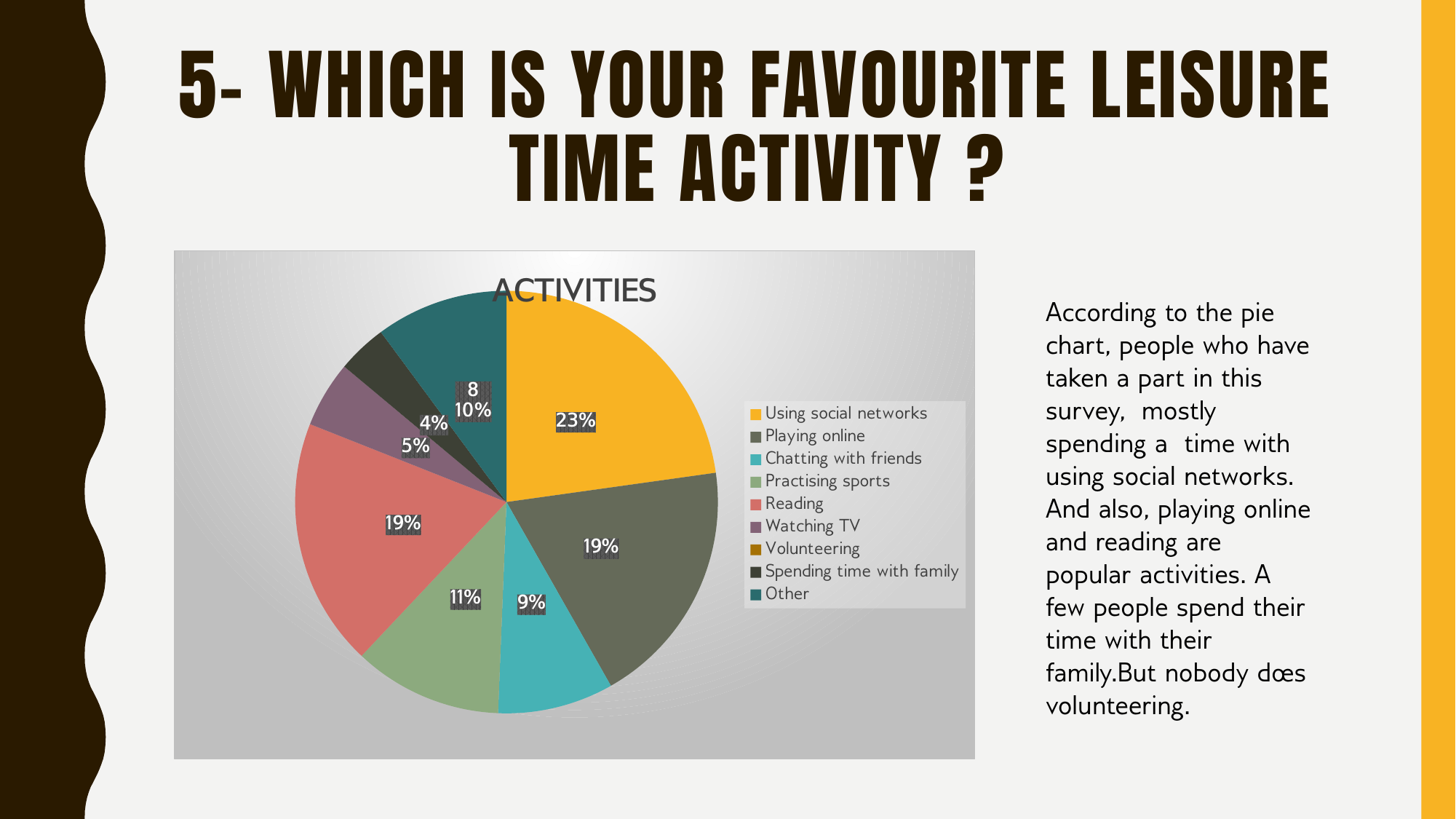

# 5- whıch ıs your favourıte leısure tıme actıvıty ?

### Chart: ACTIVITIES

| Category | Satışlar |
|---|---|
| Using social networks  | 18.0 |
| Playing online | 15.0 |
| Chatting with friends | 7.0 |
| Practising sports | 9.0 |
| Reading | 15.0 |
| Watching TV | 4.0 |
| Volunteering | None |
| Spending time with family | 3.0 |
| Other | 8.0 |
According to the pie chart, people who have taken a part in this survey,  mostly spending a  time with using social networks. And also, playing online and reading are popular activities. A few people spend their time with their family.But nobody does volunteering.